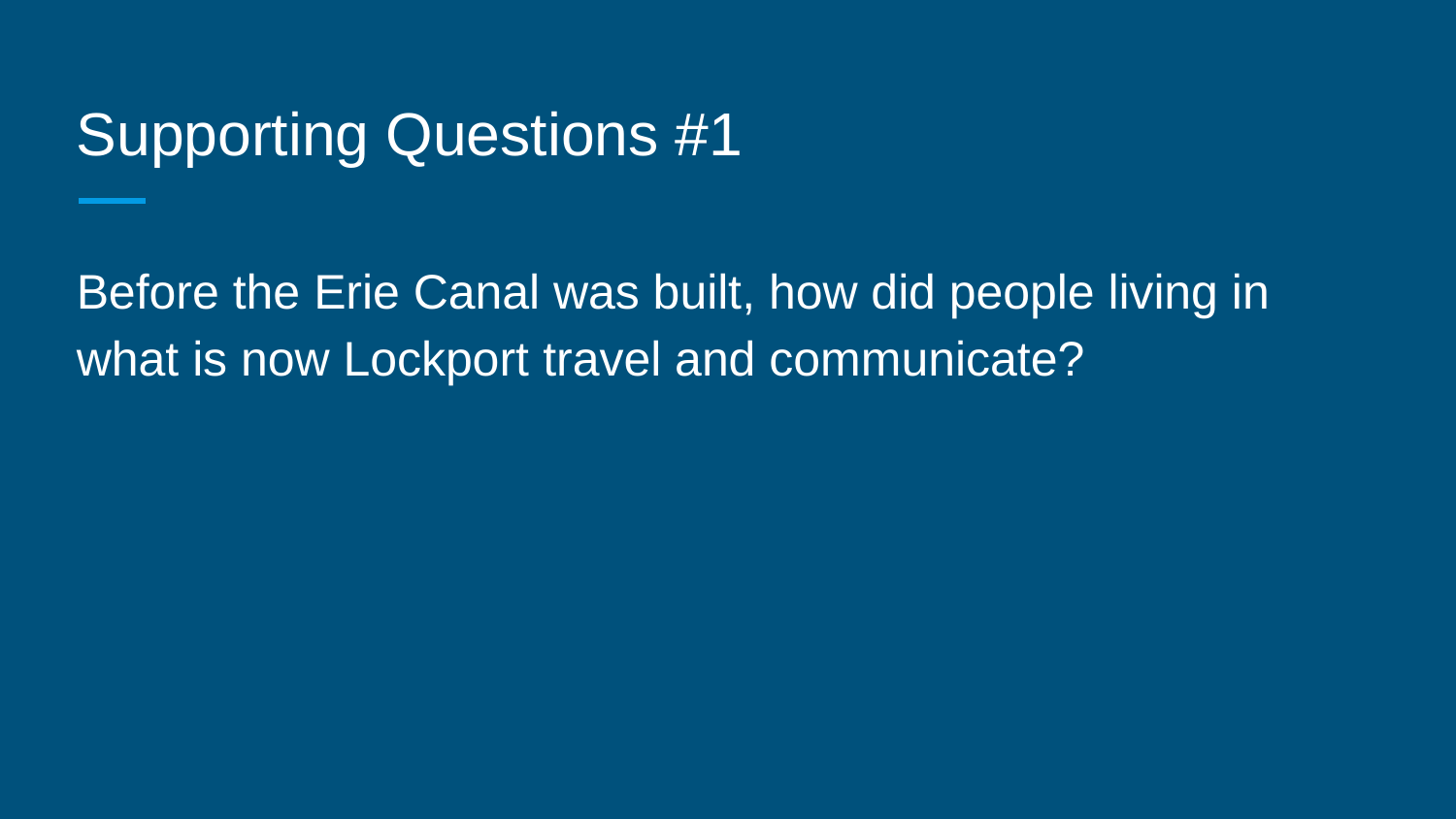

# Supporting Questions #1
Before the Erie Canal was built, how did people living in what is now Lockport travel and communicate?